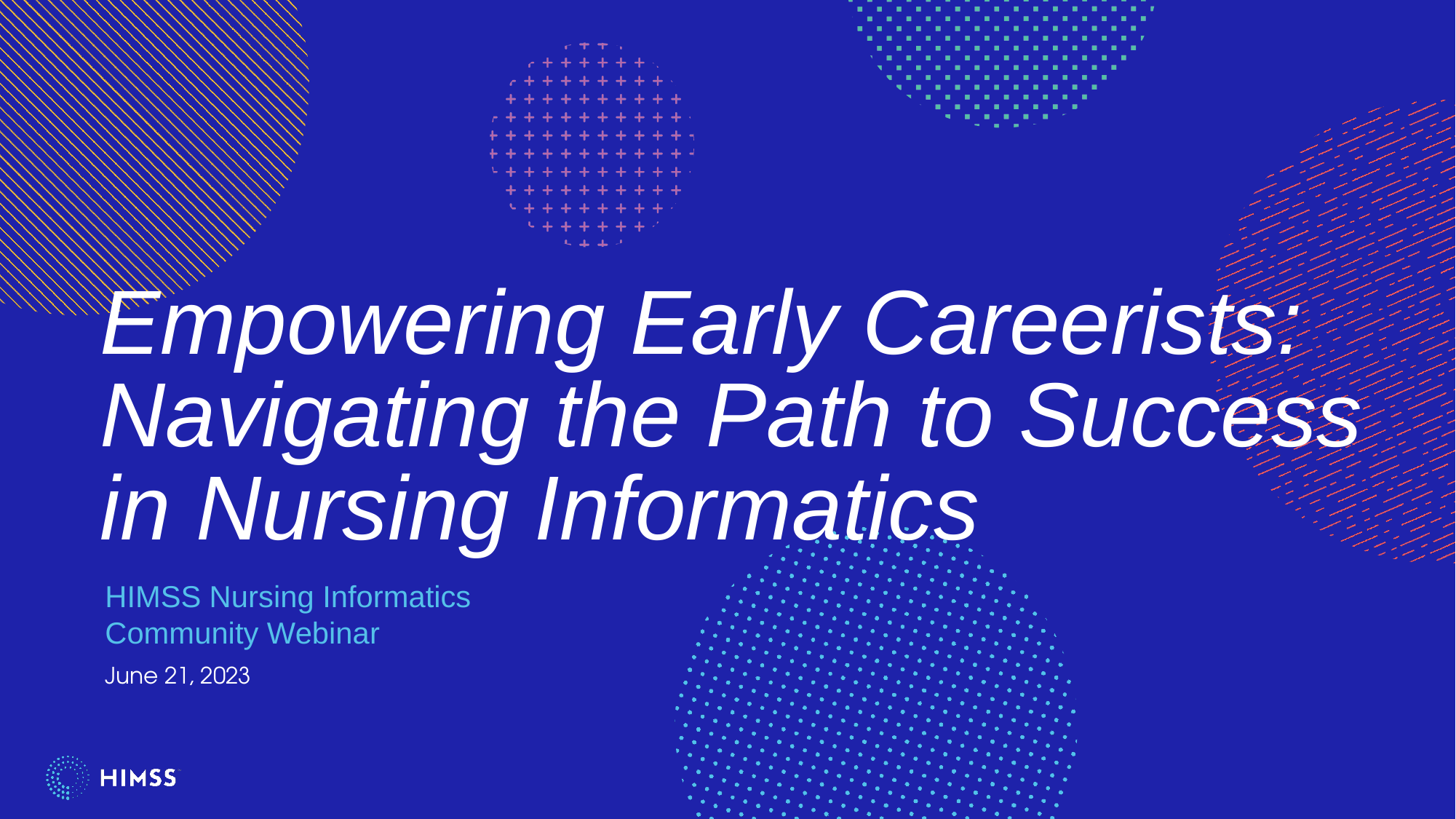

# Empowering Early Careerists: Navigating the Path to Success in Nursing Informatics
HIMSS Nursing Informatics Community Webinar
June 21, 2023